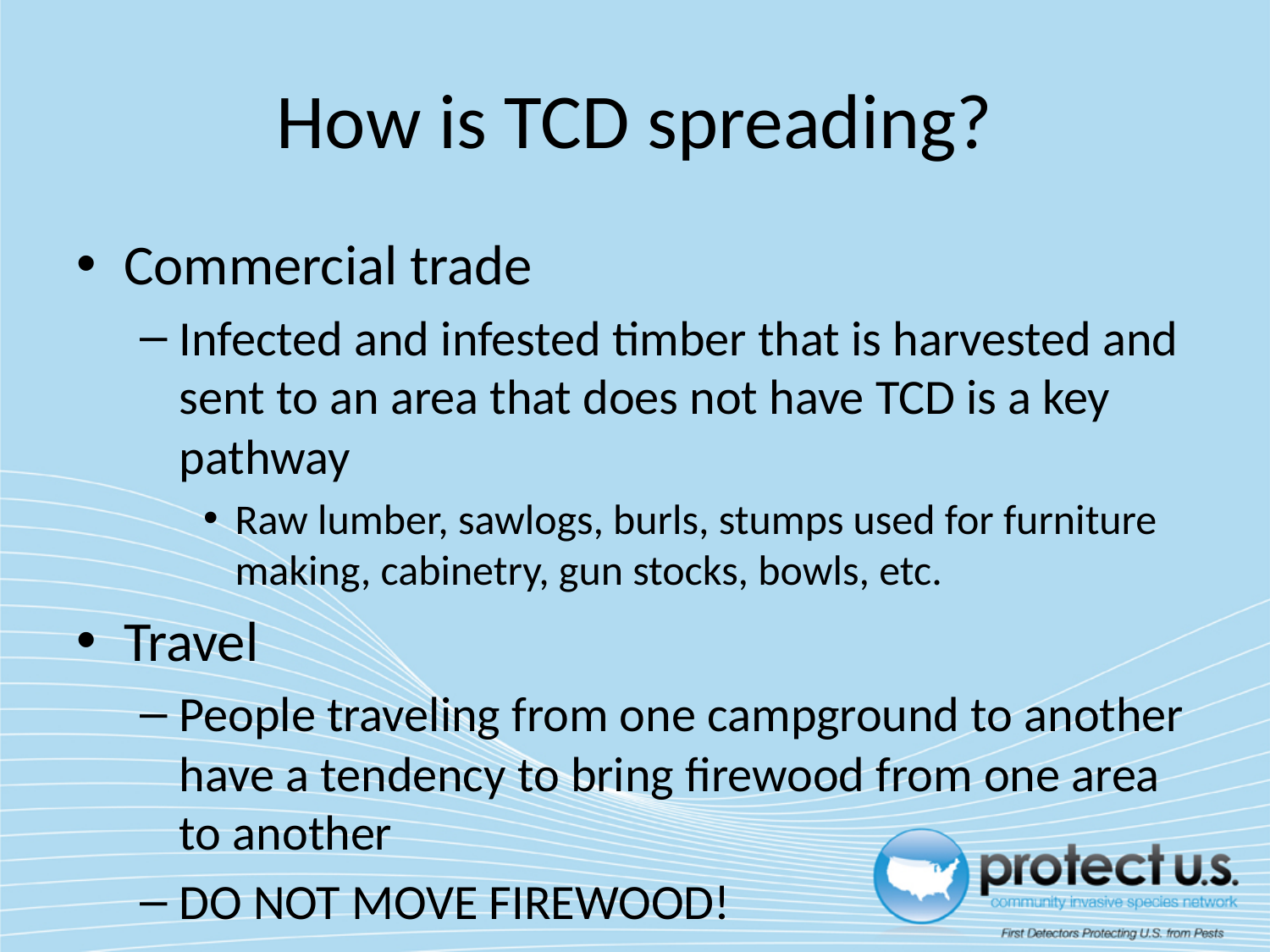

# How is TCD spreading?
Commercial trade
Infected and infested timber that is harvested and sent to an area that does not have TCD is a key pathway
Raw lumber, sawlogs, burls, stumps used for furniture making, cabinetry, gun stocks, bowls, etc.
Travel
People traveling from one campground to another have a tendency to bring firewood from one area to another
DO NOT MOVE FIREWOOD!